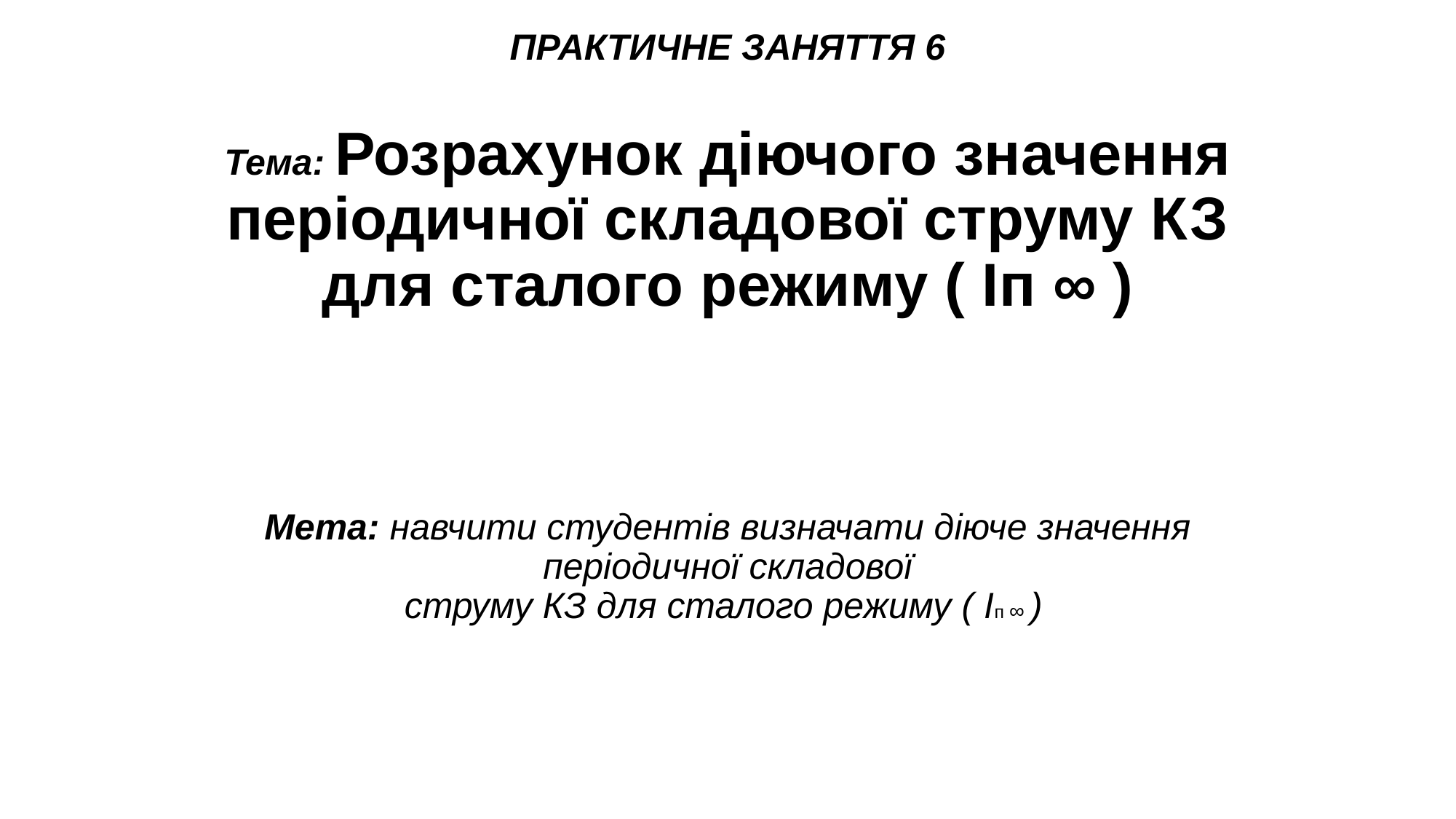

ПРАКТИЧНЕ ЗАНЯТТЯ 6
Тема: Розрахунок діючого значення періодичної складової струму КЗ для сталого режиму ( Iп ∞ )

Мета: навчити студентів визначати діюче значення періодичної складової
струму КЗ для сталого режиму ( Iп ∞ )